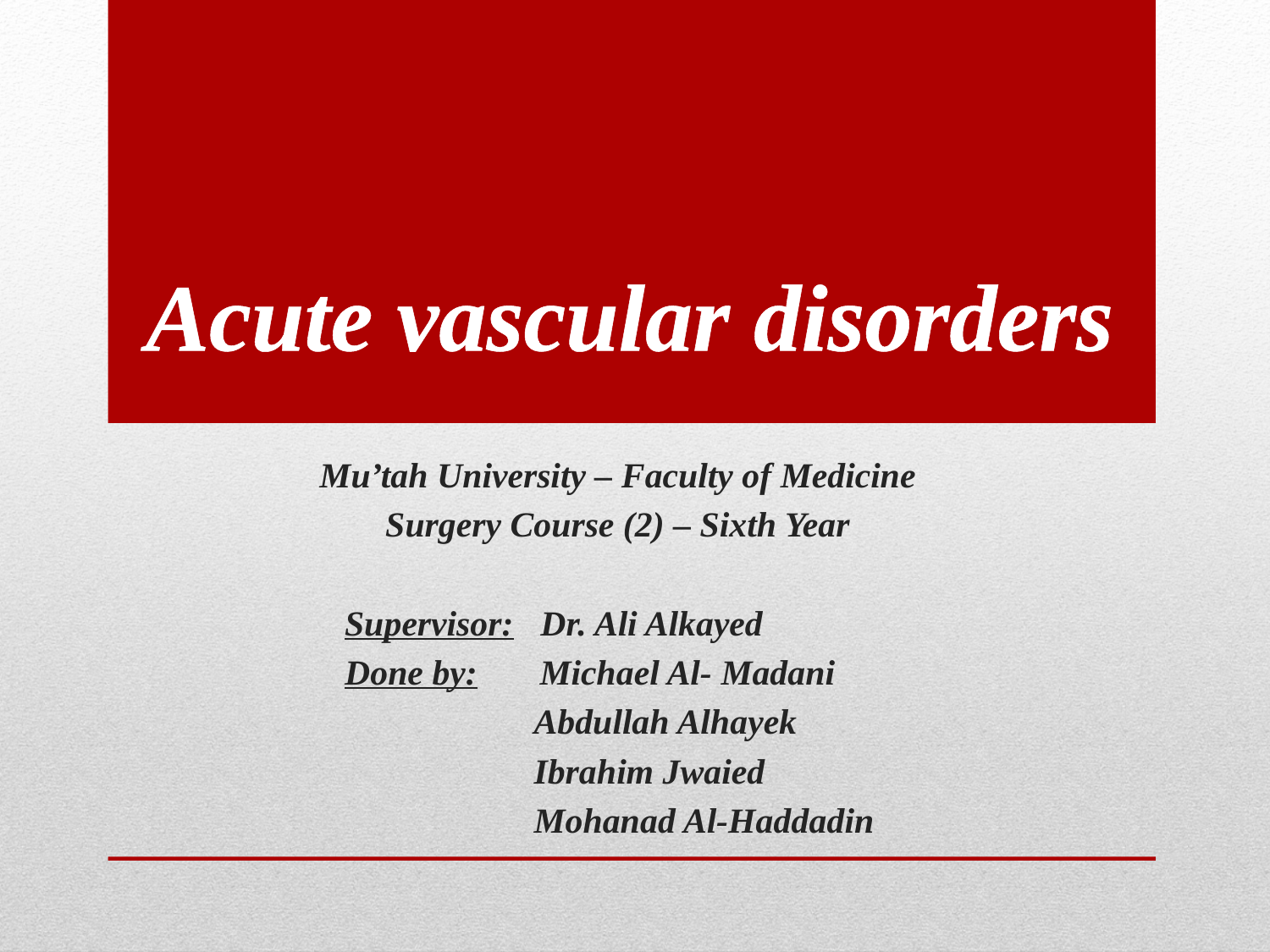

# Acute vascular disorders
Mu’tah University – Faculty of Medicine
Surgery Course (2) – Sixth Year

	Supervisor:   Dr. Ali Alkayed
	Done by:       Michael Al- Madani
		       Abdullah Alhayek
		       Ibrahim Jwaied
		       Mohanad Al-Haddadin